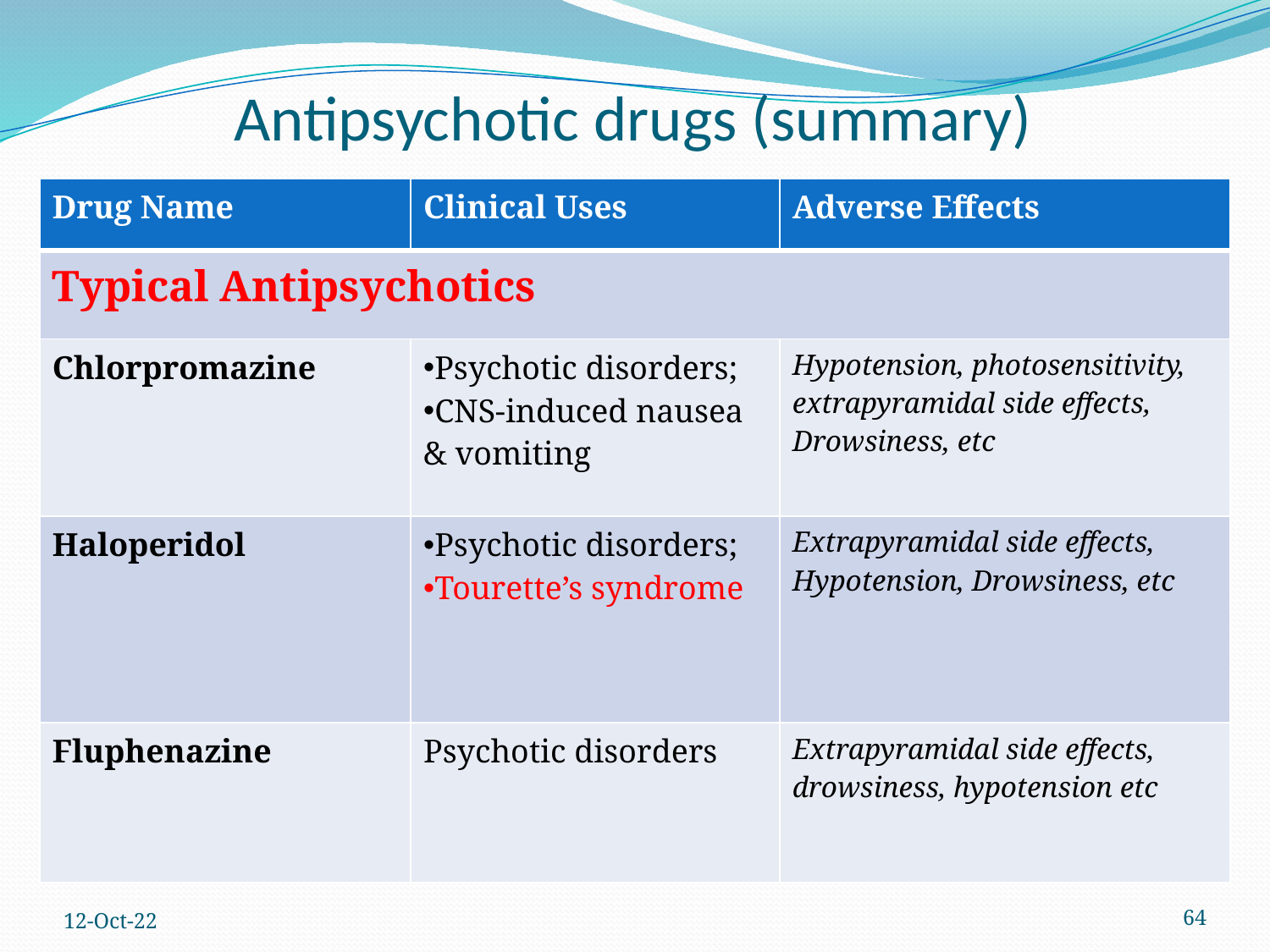

# Antipsychotic drugs (summary)
| Drug Name | Clinical Uses | Adverse Effects |
| --- | --- | --- |
| Typical Antipsychotics |  |  |
| Chlorpromazine | Psychotic disorders; CNS-induced nausea & vomiting | Hypotension, photosensitivity, extrapyramidal side effects, Drowsiness, etc |
| Haloperidol | Psychotic disorders; Tourette’s syndrome | Extrapyramidal side effects, Hypotension, Drowsiness, etc |
| Fluphenazine | Psychotic disorders | Extrapyramidal side effects, drowsiness, hypotension etc |
12-Oct-22
64